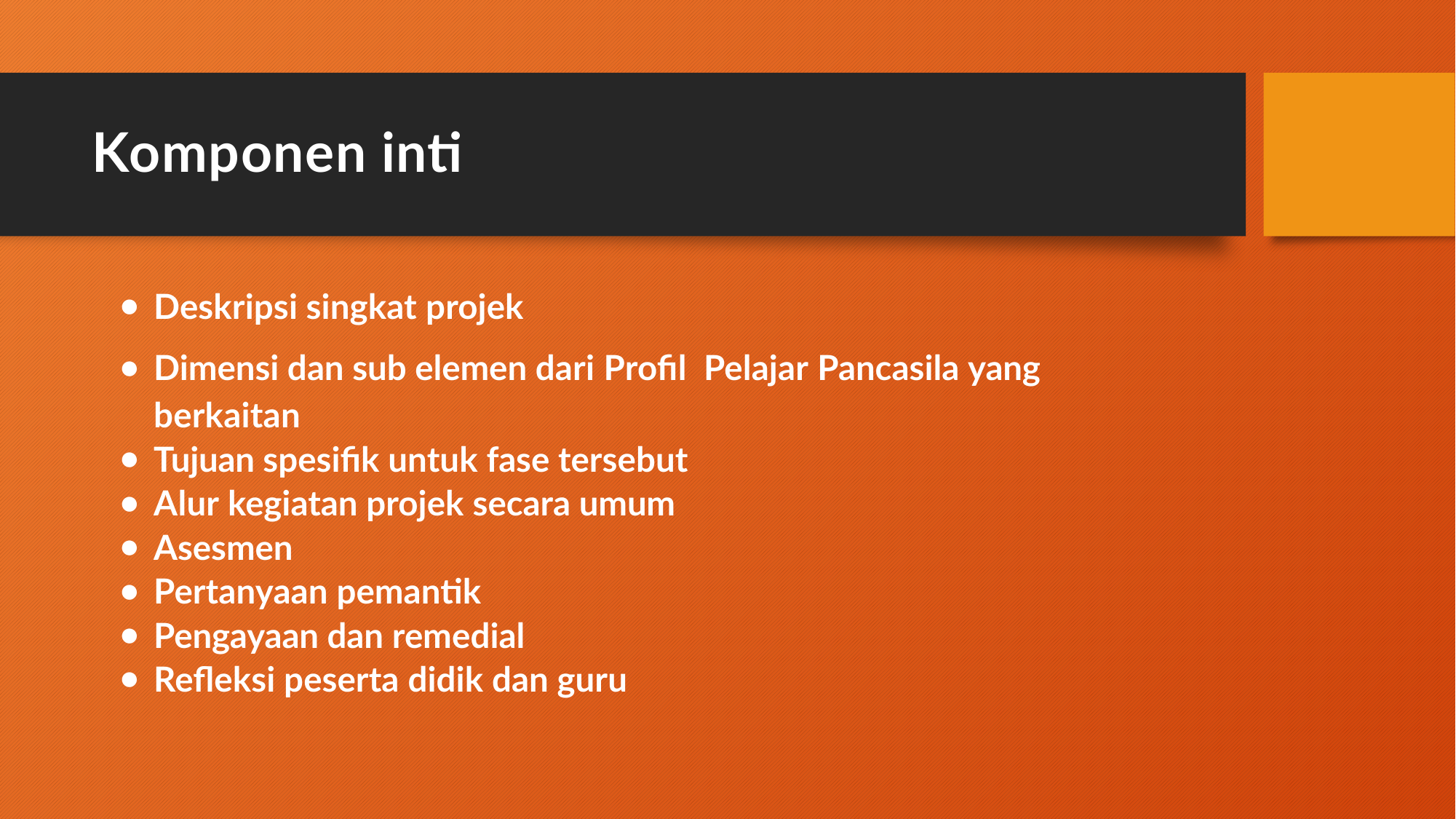

# Komponen inti
Deskripsi singkat projek
Dimensi dan sub elemen dari Proﬁl  Pelajar Pancasila yang berkaitan
Tujuan spesiﬁk untuk fase tersebut
Alur kegiatan projek secara umum
Asesmen
Pertanyaan pemantik
Pengayaan dan remedial
Reﬂeksi peserta didik dan guru